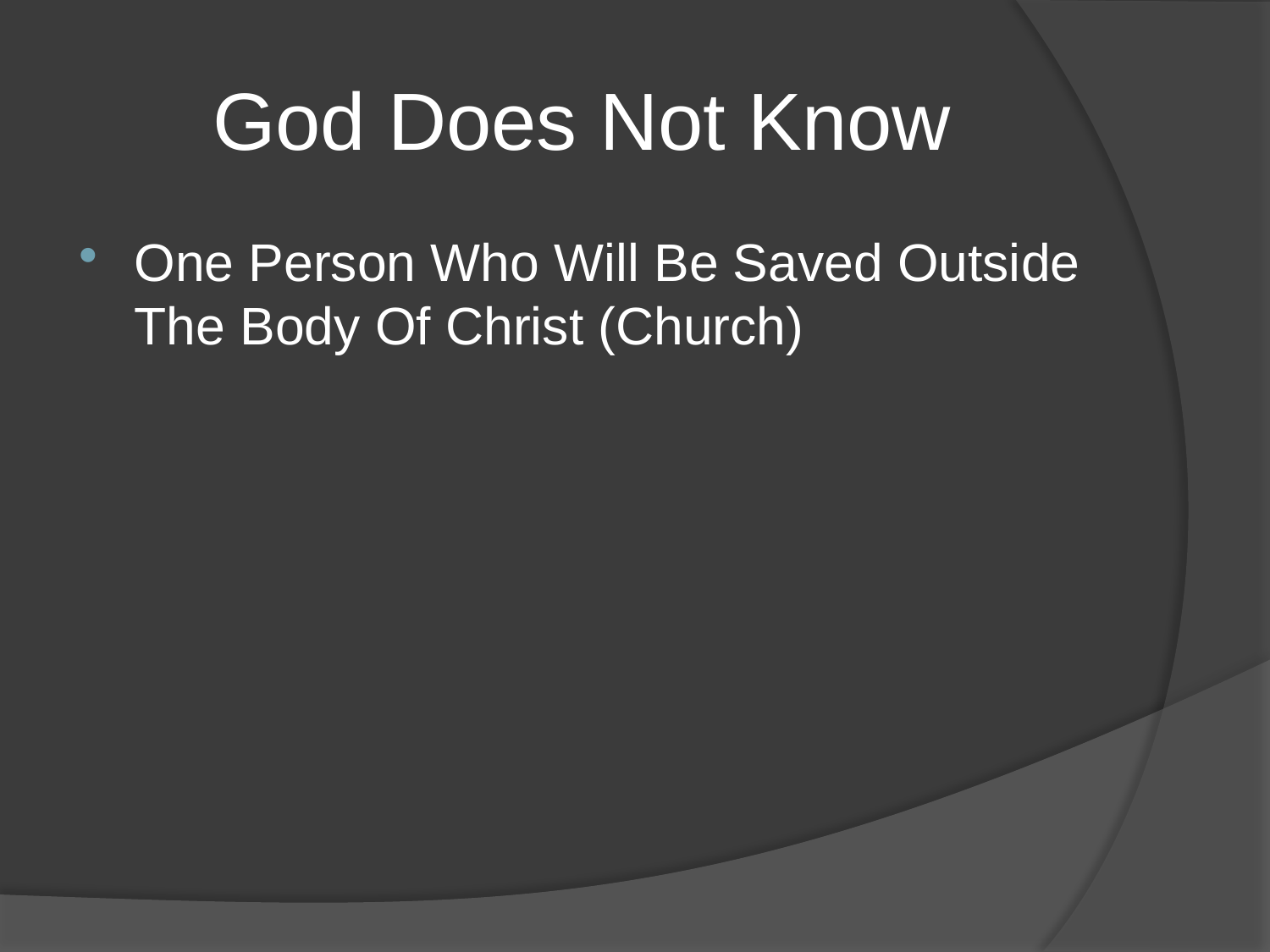

# God Does Not Know
One Person Who Will Be Saved Outside The Body Of Christ (Church)